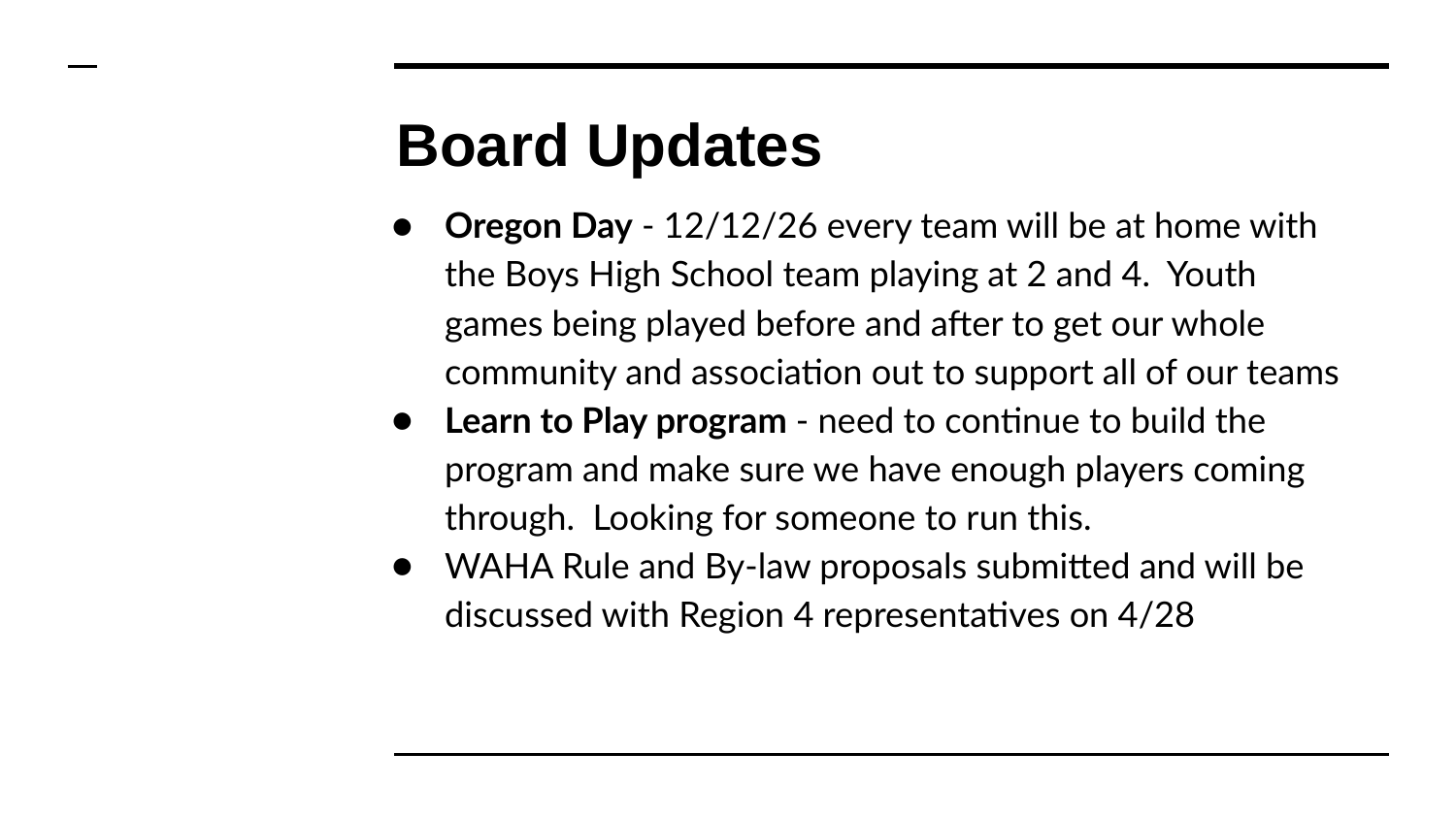

# Board Updates
Oregon Day - 12/12/26 every team will be at home with the Boys High School team playing at 2 and 4.  Youth games being played before and after to get our whole community and association out to support all of our teams
Learn to Play program - need to continue to build the program and make sure we have enough players coming through.  Looking for someone to run this.
WAHA Rule and By-law proposals submitted and will be discussed with Region 4 representatives on 4/28